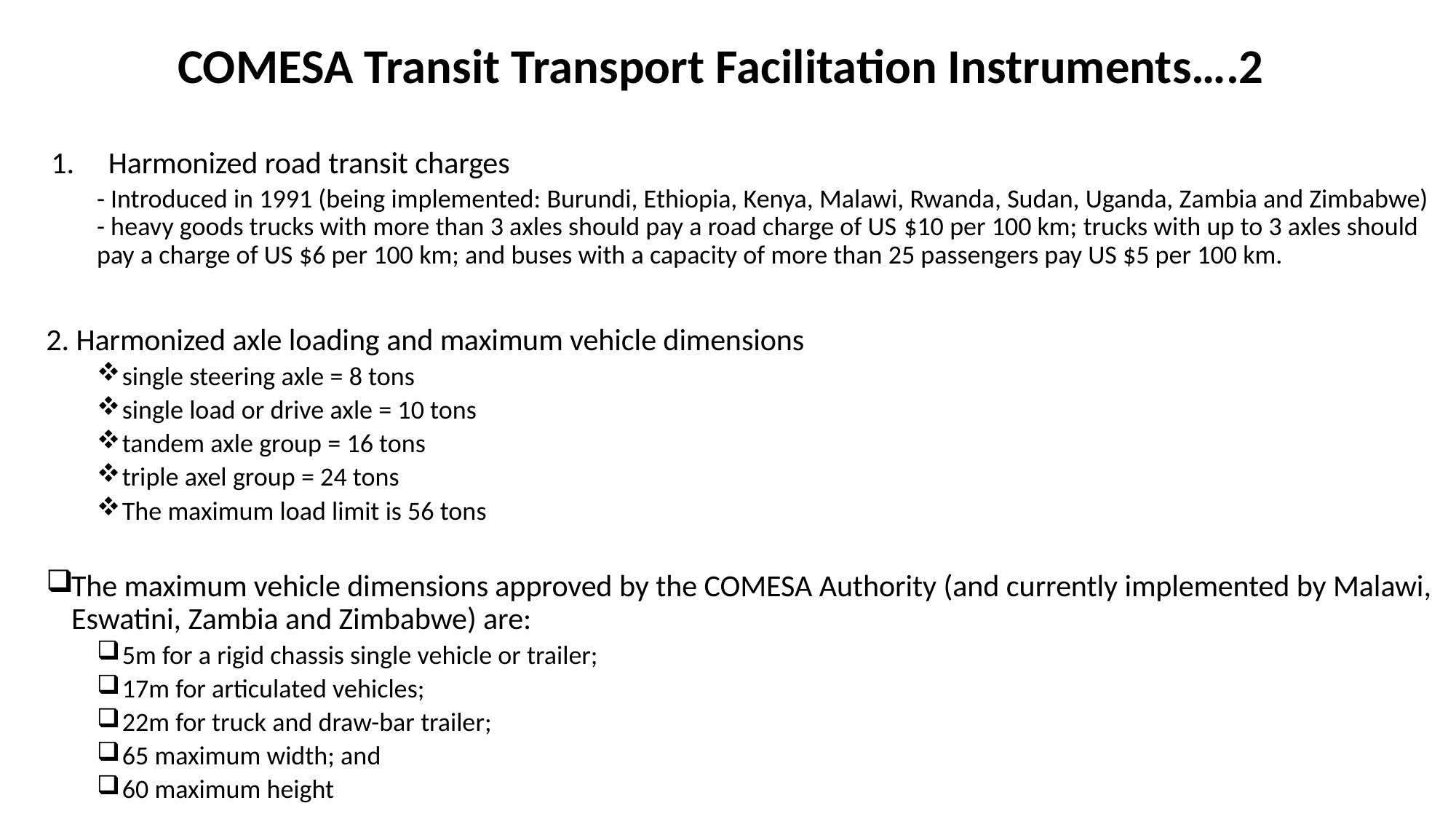

#
COMESA Transit Transport Facilitation Instruments….2
Harmonized road transit charges
- Introduced in 1991 (being implemented: Burundi, Ethiopia, Kenya, Malawi, Rwanda, Sudan, Uganda, Zambia and Zimbabwe) 
- heavy goods trucks with more than 3 axles should pay a road charge of US $10 per 100 km; trucks with up to 3 axles should pay a charge of US $6 per 100 km; and buses with a capacity of more than 25 passengers pay US $5 per 100 km.

2. Harmonized axle loading and maximum vehicle dimensions
single steering axle = 8 tons
single load or drive axle = 10 tons
tandem axle group = 16 tons
triple axel group = 24 tons
The maximum load limit is 56 tons

The maximum vehicle dimensions approved by the COMESA Authority (and currently implemented by Malawi, Eswatini, Zambia and Zimbabwe) are:
5m for a rigid chassis single vehicle or trailer;
17m for articulated vehicles;
22m for truck and draw-bar trailer;
65 maximum width; and
60 maximum height